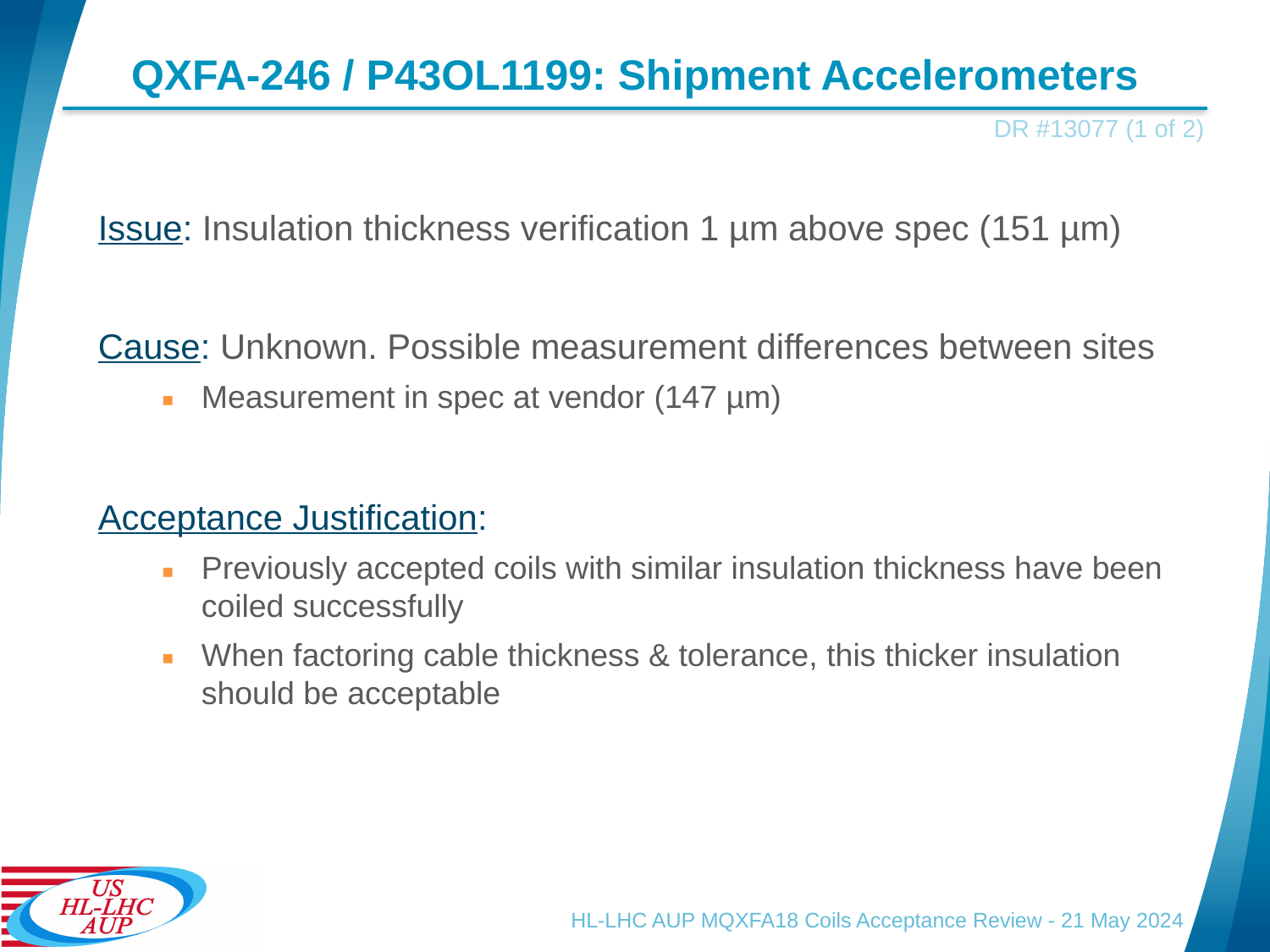

# QXFA-246 / P43OL1199: Shipment Accelerometers
DR #13077 (1 of 2)
Issue: Insulation thickness verification 1 µm above spec (151 µm)

Cause: Unknown. Possible measurement differences between sites
Measurement in spec at vendor (147 µm)

Acceptance Justification:
Previously accepted coils with similar insulation thickness have been coiled successfully
When factoring cable thickness & tolerance, this thicker insulation should be acceptable

HL-LHC AUP MQXFA18 Coils Acceptance Review - 21 May 2024